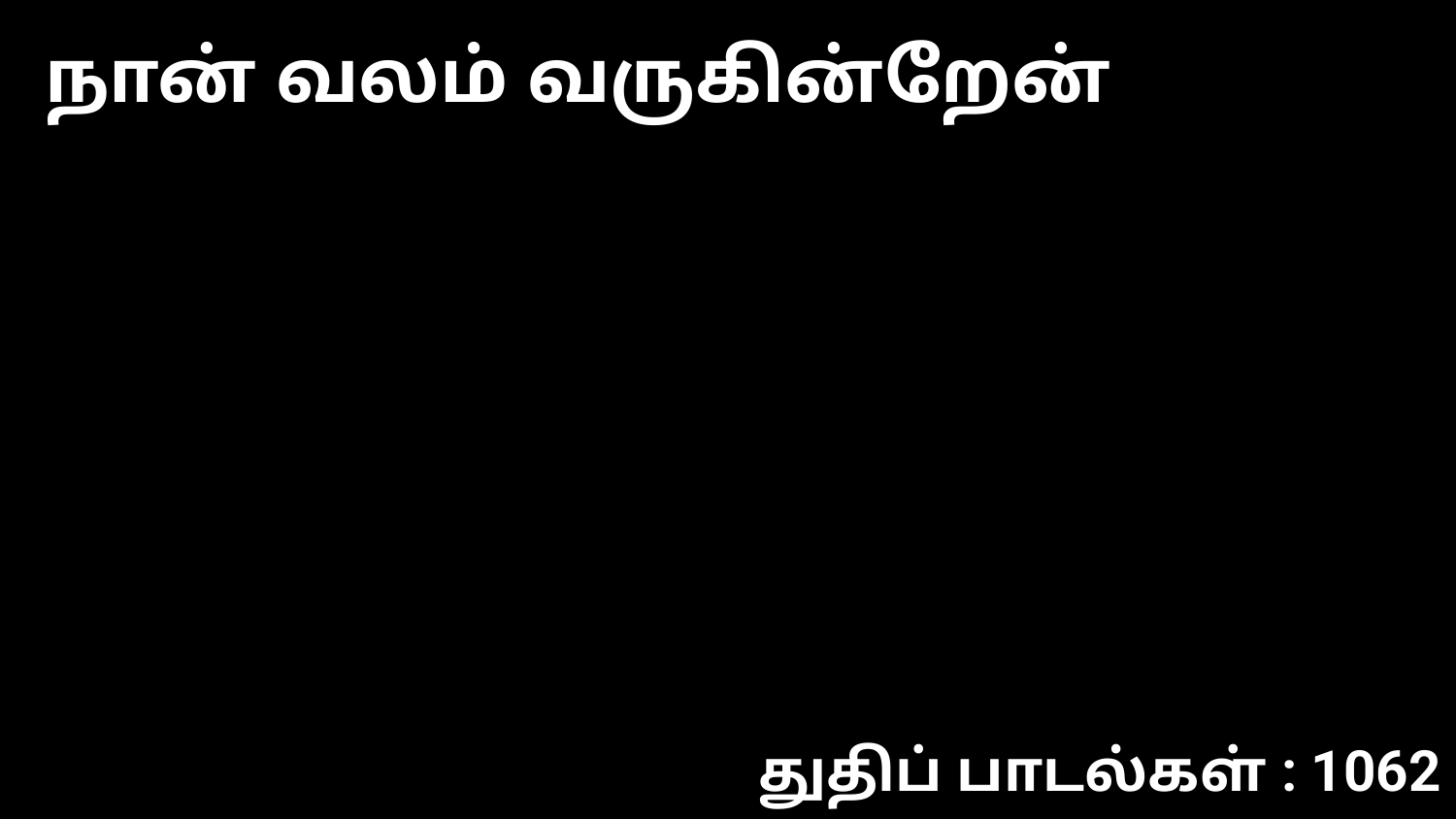

நான் வலம் வருகின்றேன்
துதிப் பாடல்கள் : 1062